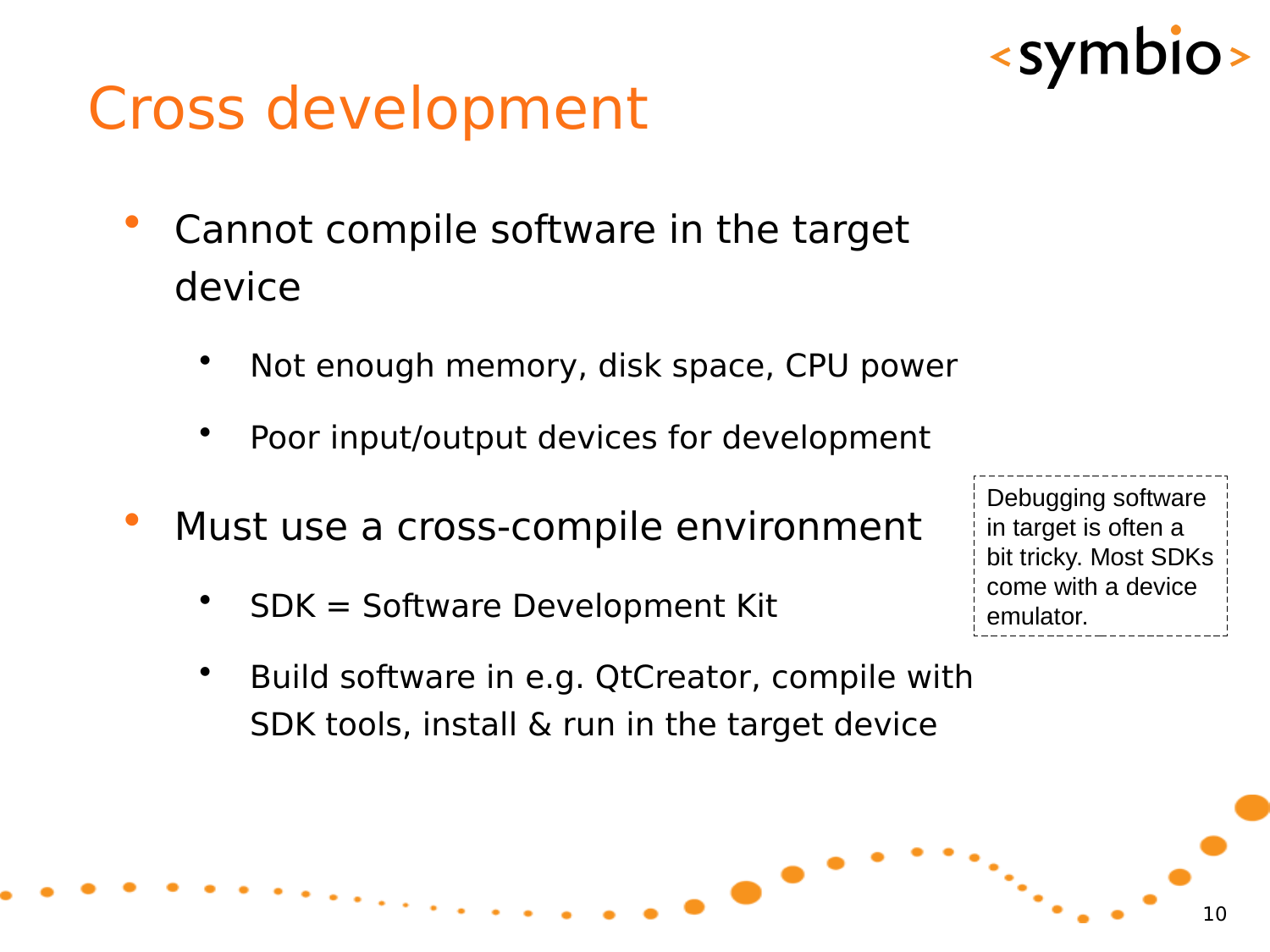

# Cross development
Cannot compile software in the target device
Not enough memory, disk space, CPU power
Poor input/output devices for development
Must use a cross-compile environment
SDK = Software Development Kit
Build software in e.g. QtCreator, compile with SDK tools, install & run in the target device
Debugging software
in target is often a
bit tricky. Most SDKs
come with a device
emulator.
10